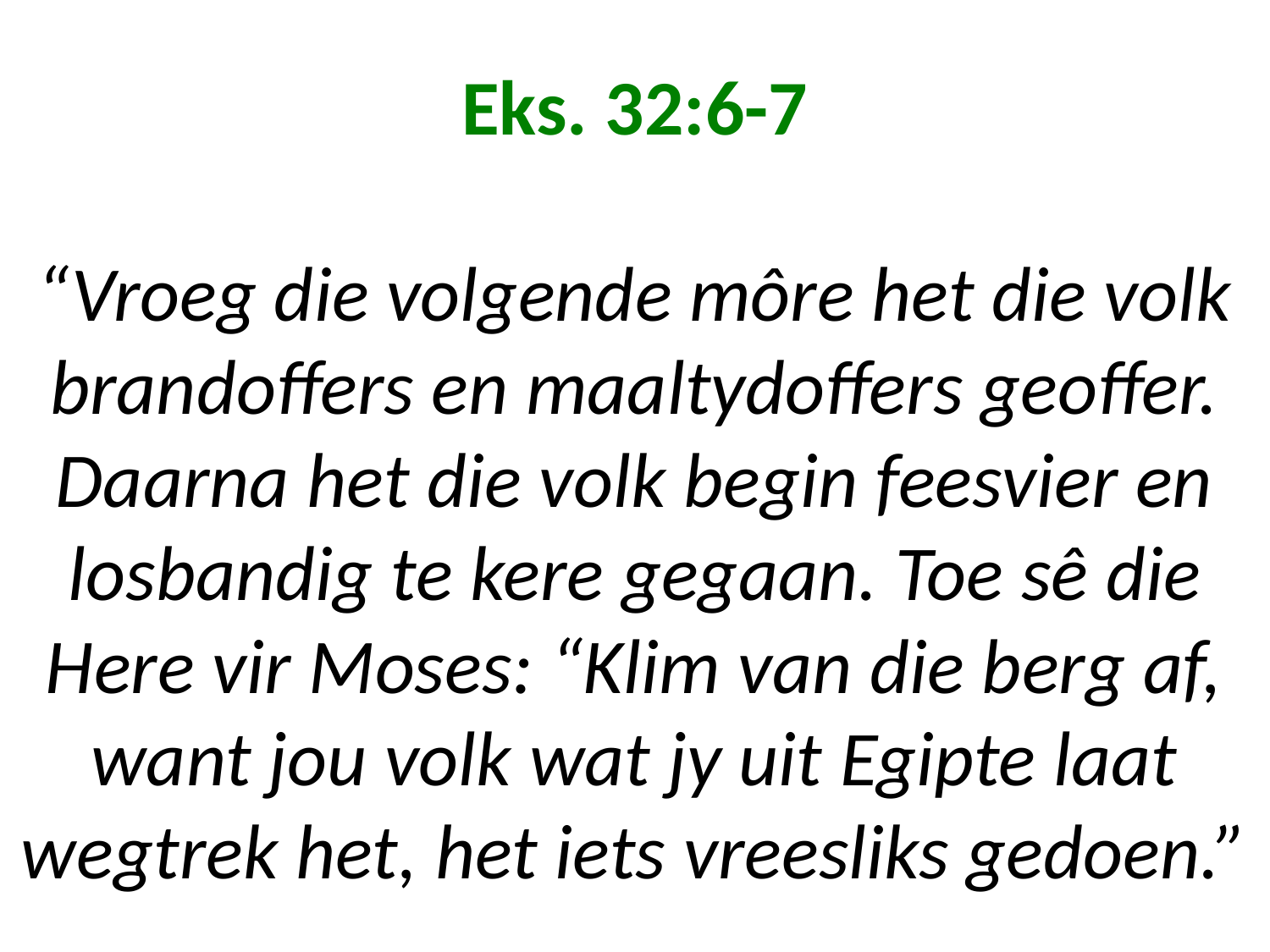

# Eks. 32:6-7 “Vroeg die volgende môre het die volk brandoffers en maaltydoffers geoffer. Daarna het die volk begin feesvier en losbandig te kere gegaan. Toe sê die Here vir Moses: “Klim van die berg af, want jou volk wat jy uit Egipte laat wegtrek het, het iets vreesliks gedoen.”